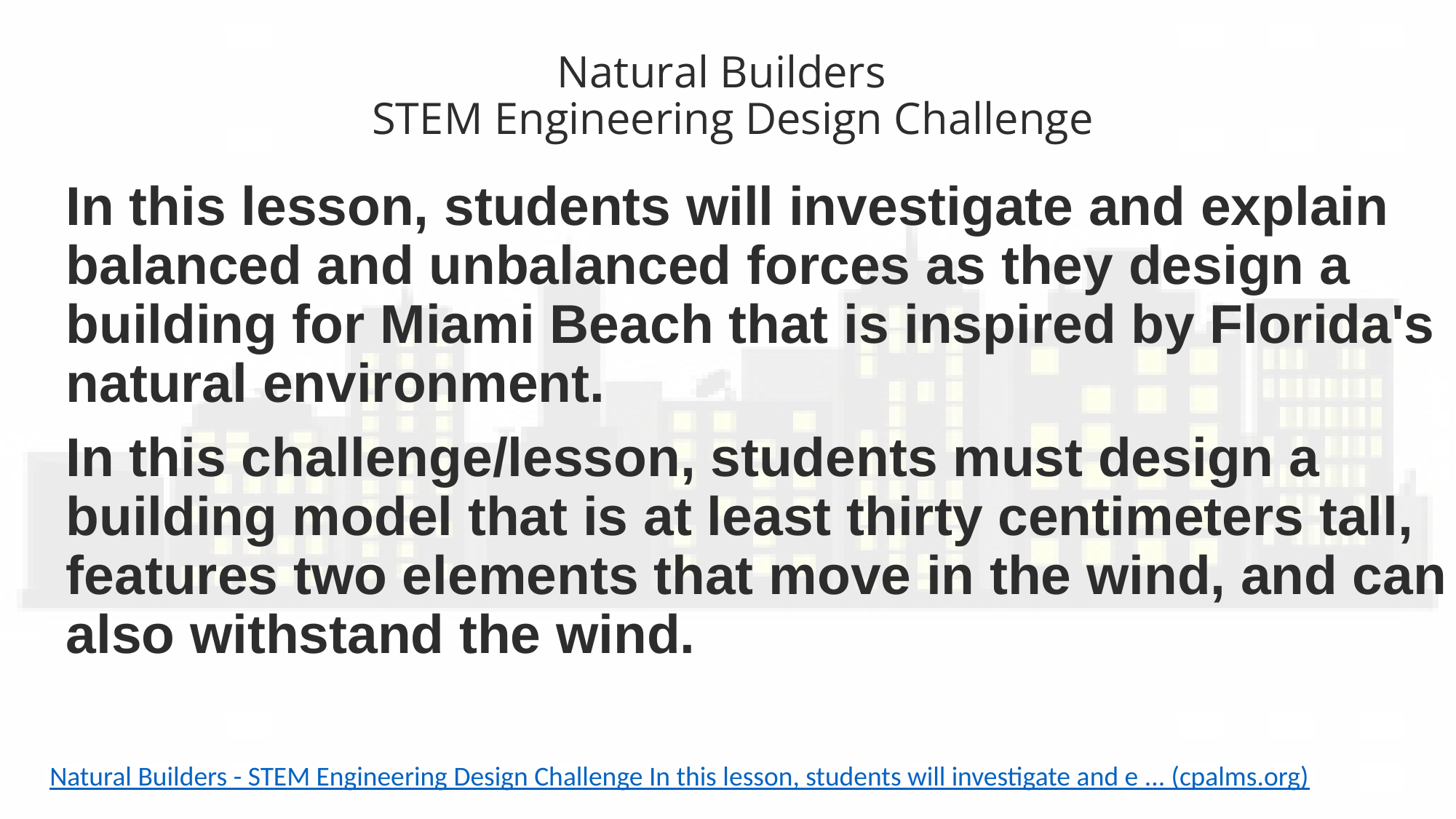

# Natural Builders STEM Engineering Design Challenge
In this lesson, students will investigate and explain balanced and unbalanced forces as they design a building for Miami Beach that is inspired by Florida's natural environment.
In this challenge/lesson, students must design a building model that is at least thirty centimeters tall, features two elements that move in the wind, and can also withstand the wind.
Natural Builders - STEM Engineering Design Challenge In this lesson, students will investigate and e ... (cpalms.org)